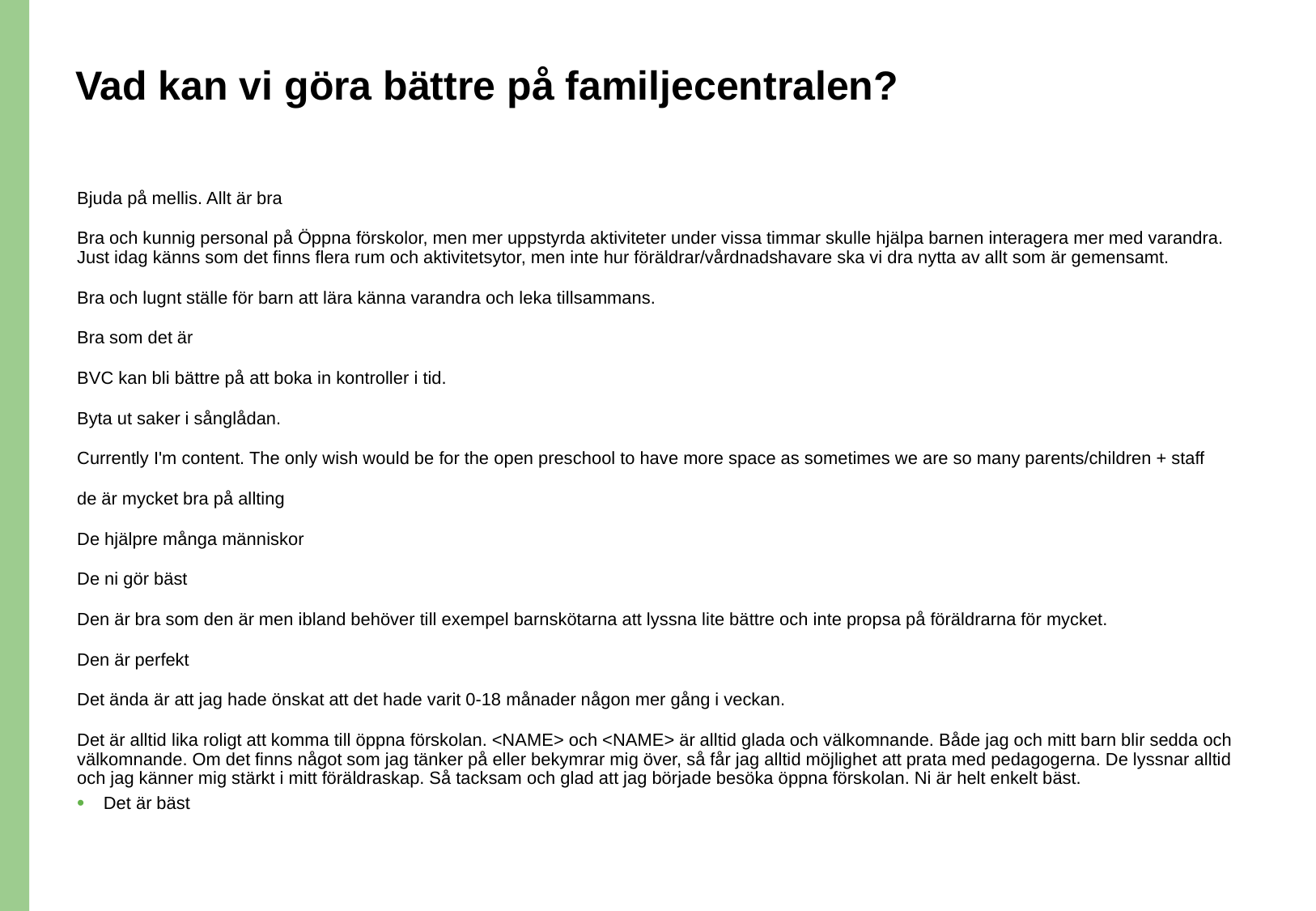

# Vad kan vi göra bättre på familjecentralen?
Bjuda på mellis. Allt är bra
Bra och kunnig personal på Öppna förskolor, men mer uppstyrda aktiviteter under vissa timmar skulle hjälpa barnen interagera mer med varandra. Just idag känns som det finns flera rum och aktivitetsytor, men inte hur föräldrar/vårdnadshavare ska vi dra nytta av allt som är gemensamt.
Bra och lugnt ställe för barn att lära känna varandra och leka tillsammans.
Bra som det är
BVC kan bli bättre på att boka in kontroller i tid.
Byta ut saker i sånglådan.
Currently I'm content. The only wish would be for the open preschool to have more space as sometimes we are so many parents/children + staff
de är mycket bra på allting
De hjälpre många människor
De ni gör bäst
Den är bra som den är men ibland behöver till exempel barnskötarna att lyssna lite bättre och inte propsa på föräldrarna för mycket.
Den är perfekt
Det ända är att jag hade önskat att det hade varit 0-18 månader någon mer gång i veckan.
Det är alltid lika roligt att komma till öppna förskolan. <NAME> och <NAME> är alltid glada och välkomnande. Både jag och mitt barn blir sedda och välkomnande. Om det finns något som jag tänker på eller bekymrar mig över, så får jag alltid möjlighet att prata med pedagogerna. De lyssnar alltid och jag känner mig stärkt i mitt föräldraskap. Så tacksam och glad att jag började besöka öppna förskolan. Ni är helt enkelt bäst.
Det är bäst